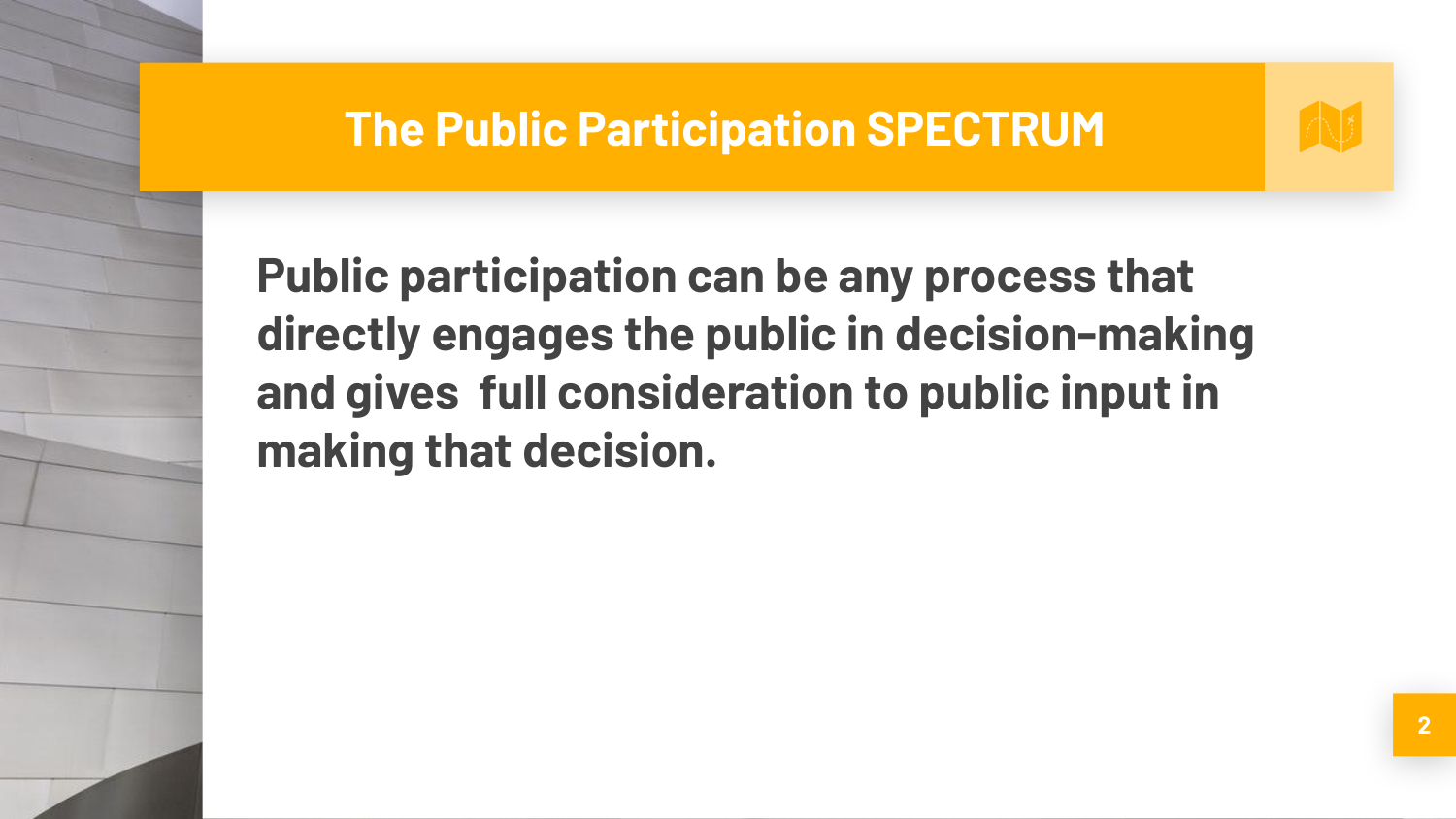

# The Public Participation SPECTRUM

Public participation can be any process that directly engages the public in decision-making and gives  full consideration to public input in making that decision.
2